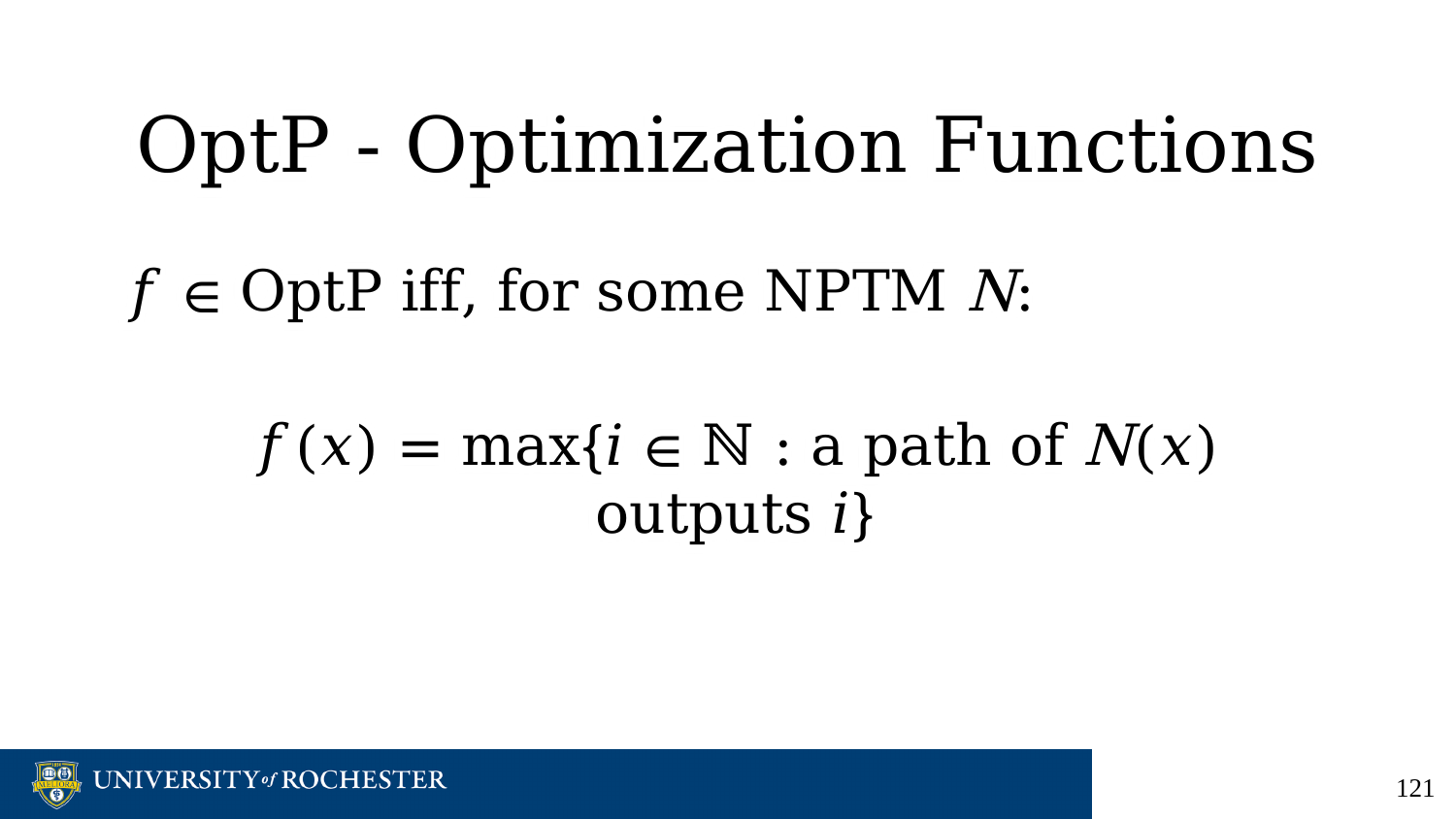

# OptP - Optimization Functions
𝑓 ∈ OptP iff, for some NPTM N:

𝑓(𝑥) = max{𝑖 ∈ ℕ : a path of N(𝑥) outputs 𝑖}

121